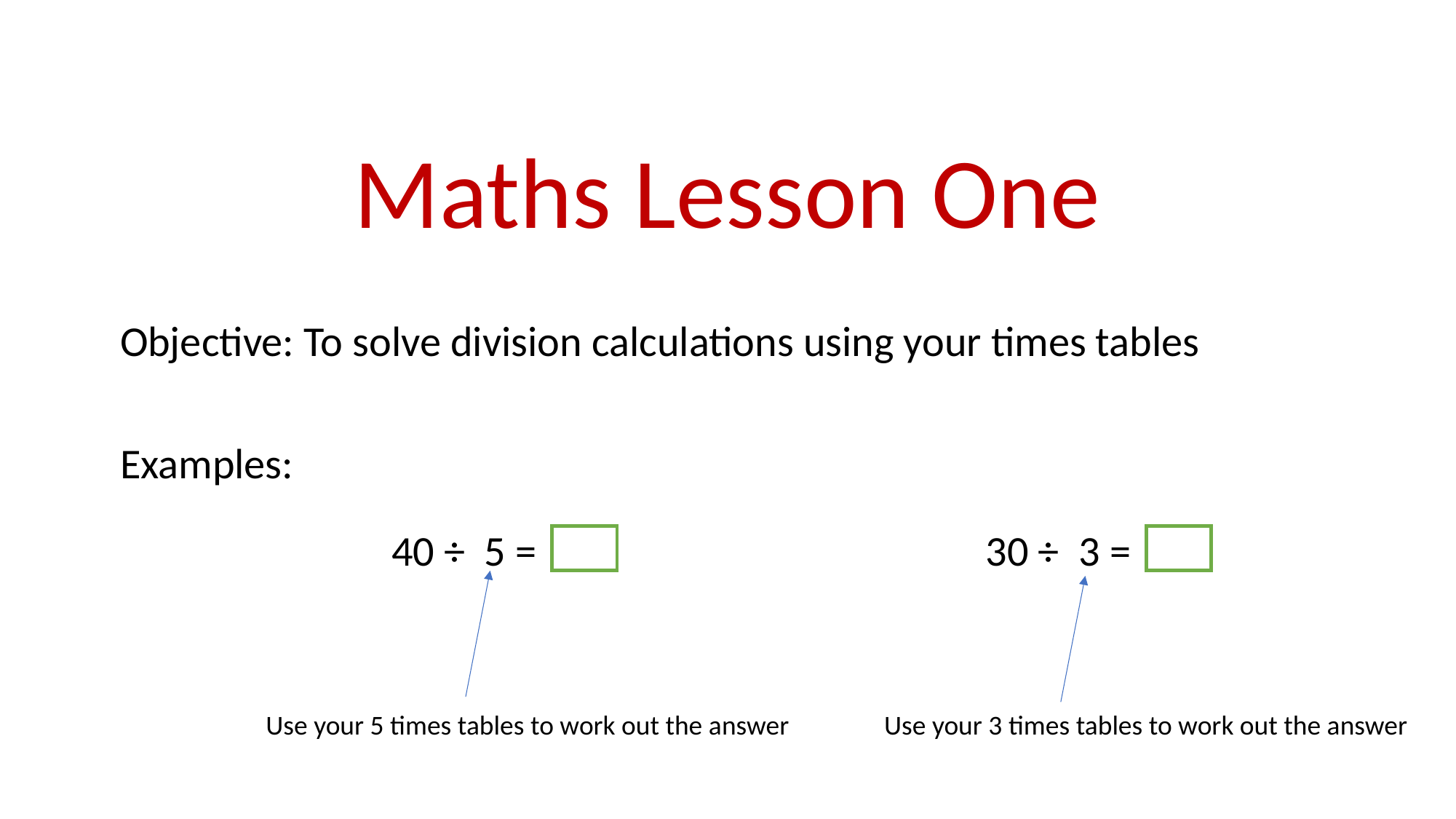

# Maths Lesson One
Objective: To solve division calculations using your times tables

Examples:
40 ÷  5 =

30 ÷  3 =

Use your 3 times tables to work out the answer
Use your 5 times tables to work out the answer